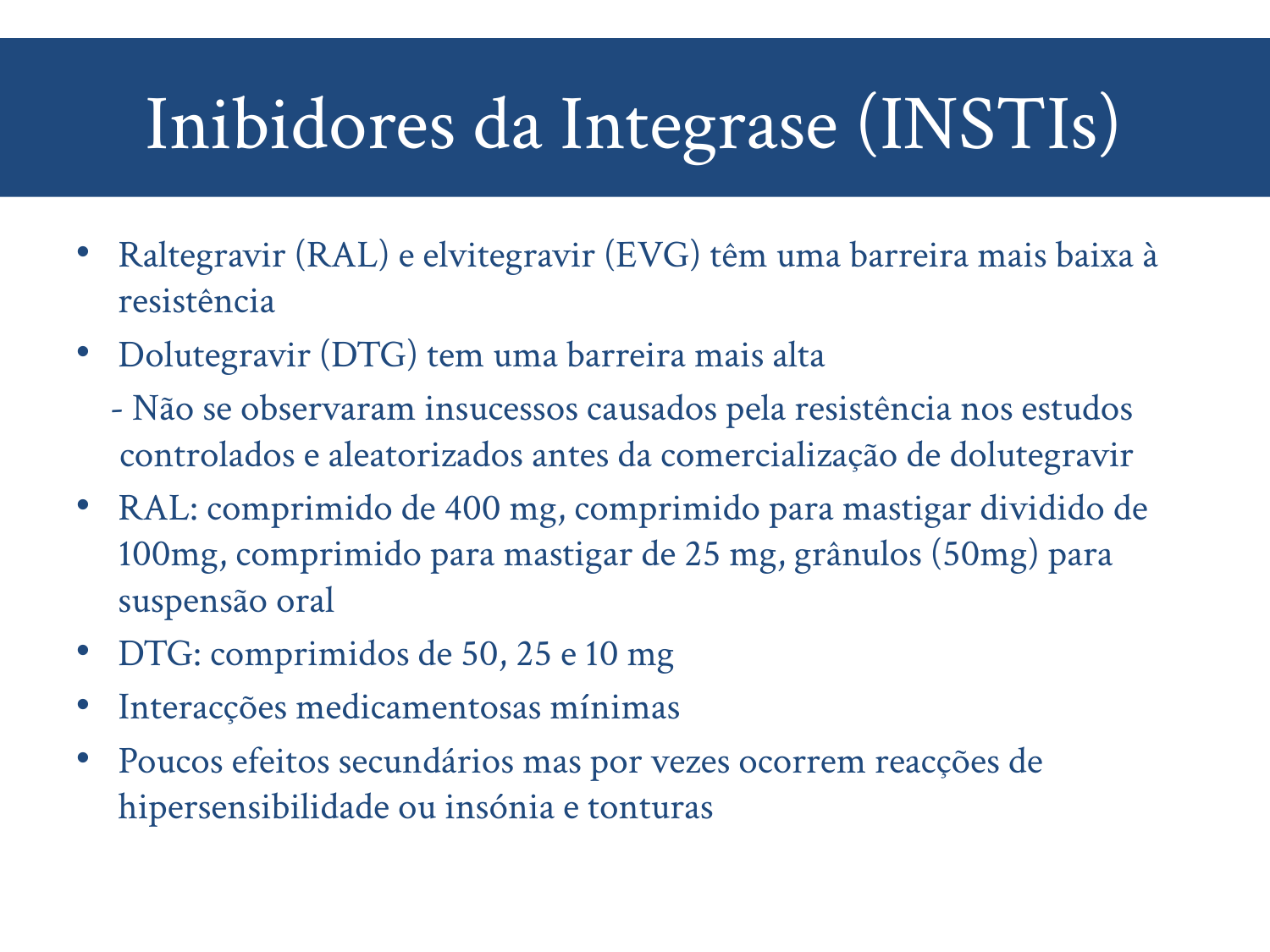

# Inibidores da Integrase (INSTIs)
Raltegravir (RAL) e elvitegravir (EVG) têm uma barreira mais baixa à resistência
Dolutegravir (DTG) tem uma barreira mais alta
    - Não se observaram insucessos causados pela resistência nos estudos controlados e aleatorizados antes da comercialização de dolutegravir
RAL: comprimido de 400 mg, comprimido para mastigar dividido de 100mg, comprimido para mastigar de 25 mg, grânulos (50mg) para suspensão oral
DTG: comprimidos de 50, 25 e 10 mg
Interacções medicamentosas mínimas
Poucos efeitos secundários mas por vezes ocorrem reacções de hipersensibilidade ou insónia e tonturas